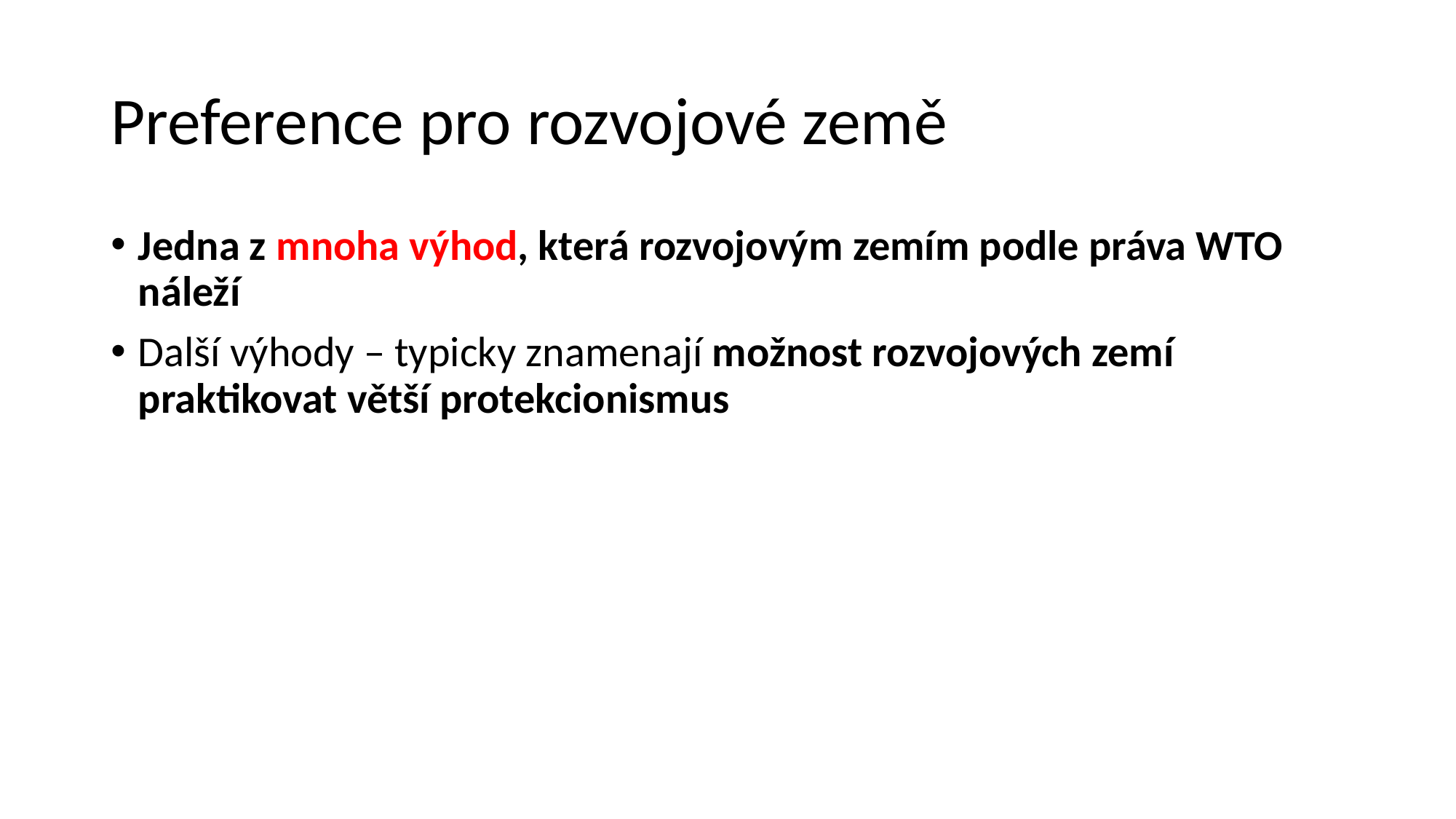

# Preference pro rozvojové země
Jedna z mnoha výhod, která rozvojovým zemím podle práva WTO náleží
Další výhody – typicky znamenají možnost rozvojových zemí praktikovat větší protekcionismus